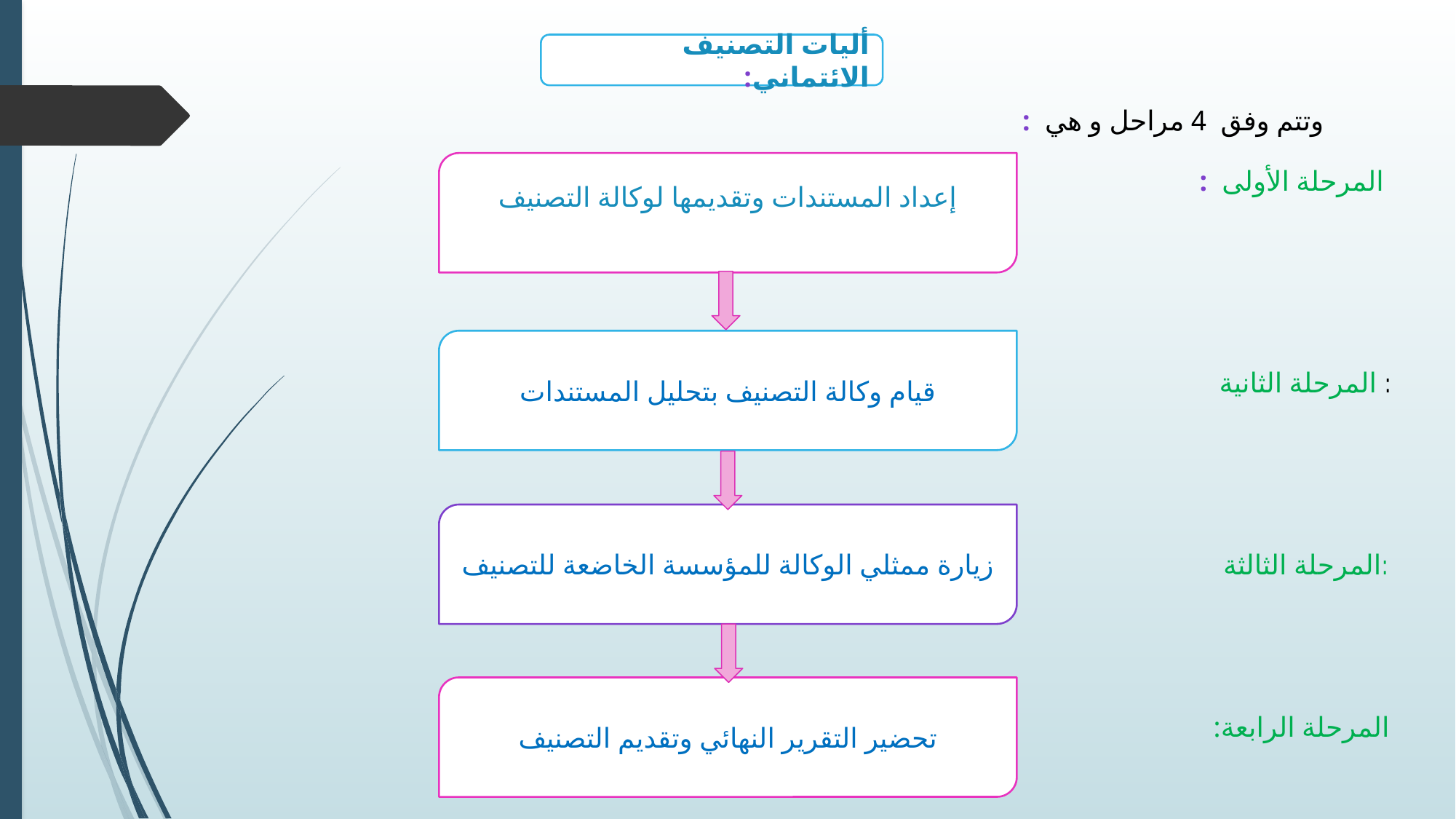

أليات التصنيف الائتماني:
وتتم وفق  4 مراحل و هي  :
إعداد المستندات وتقديمها لوكالة التصنيف

المرحلة الأولى  :

قيام وكالة التصنيف بتحليل المستندات
 المرحلة الثانية :

زيارة ممثلي الوكالة للمؤسسة الخاضعة للتصنيف
المرحلة الثالثة:

تحضير التقرير النهائي وتقديم التصنيف
المرحلة الرابعة: